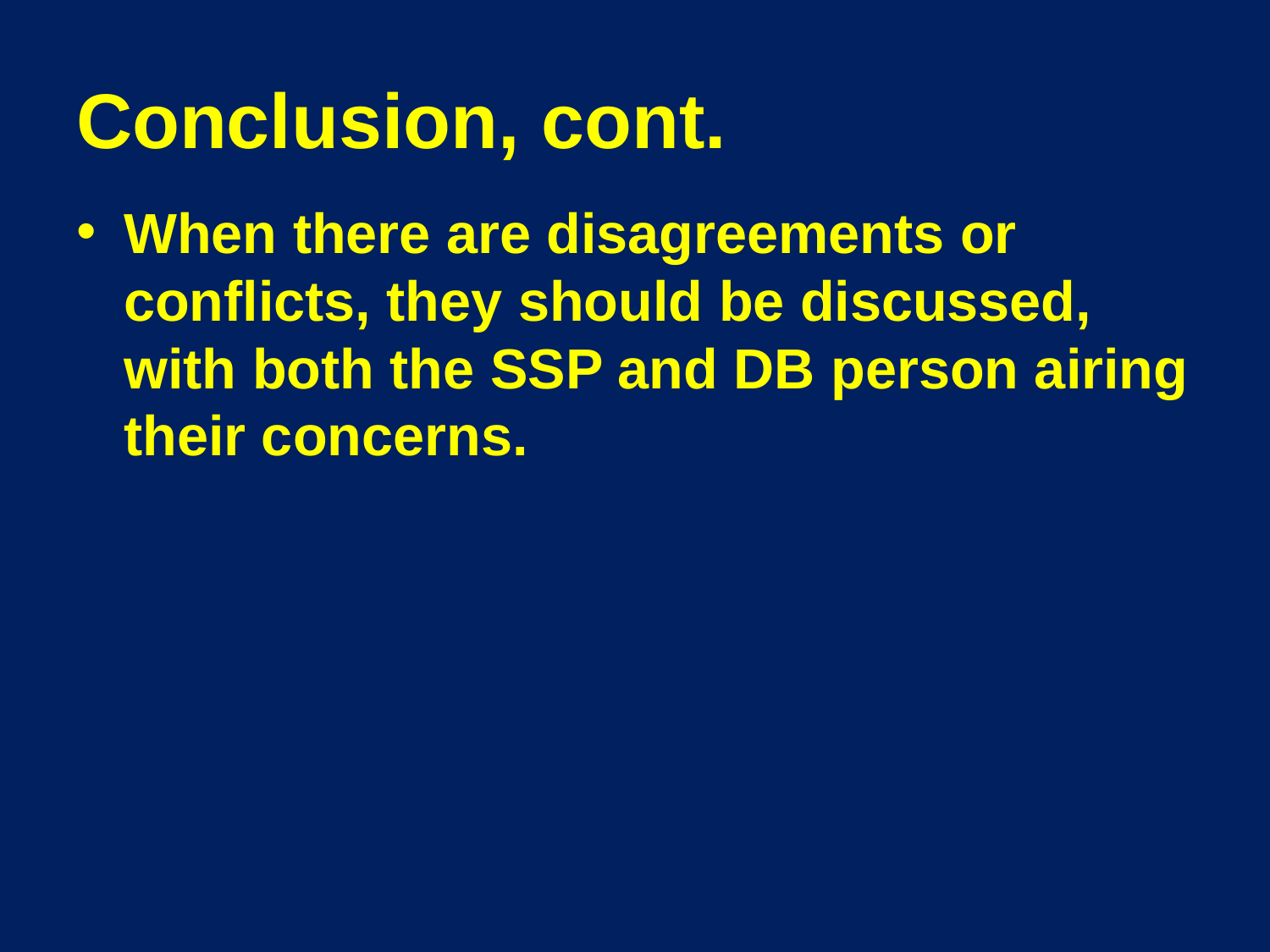

# Conclusion, cont.
When there are disagreements or conflicts, they should be discussed, with both the SSP and DB person airing their concerns.